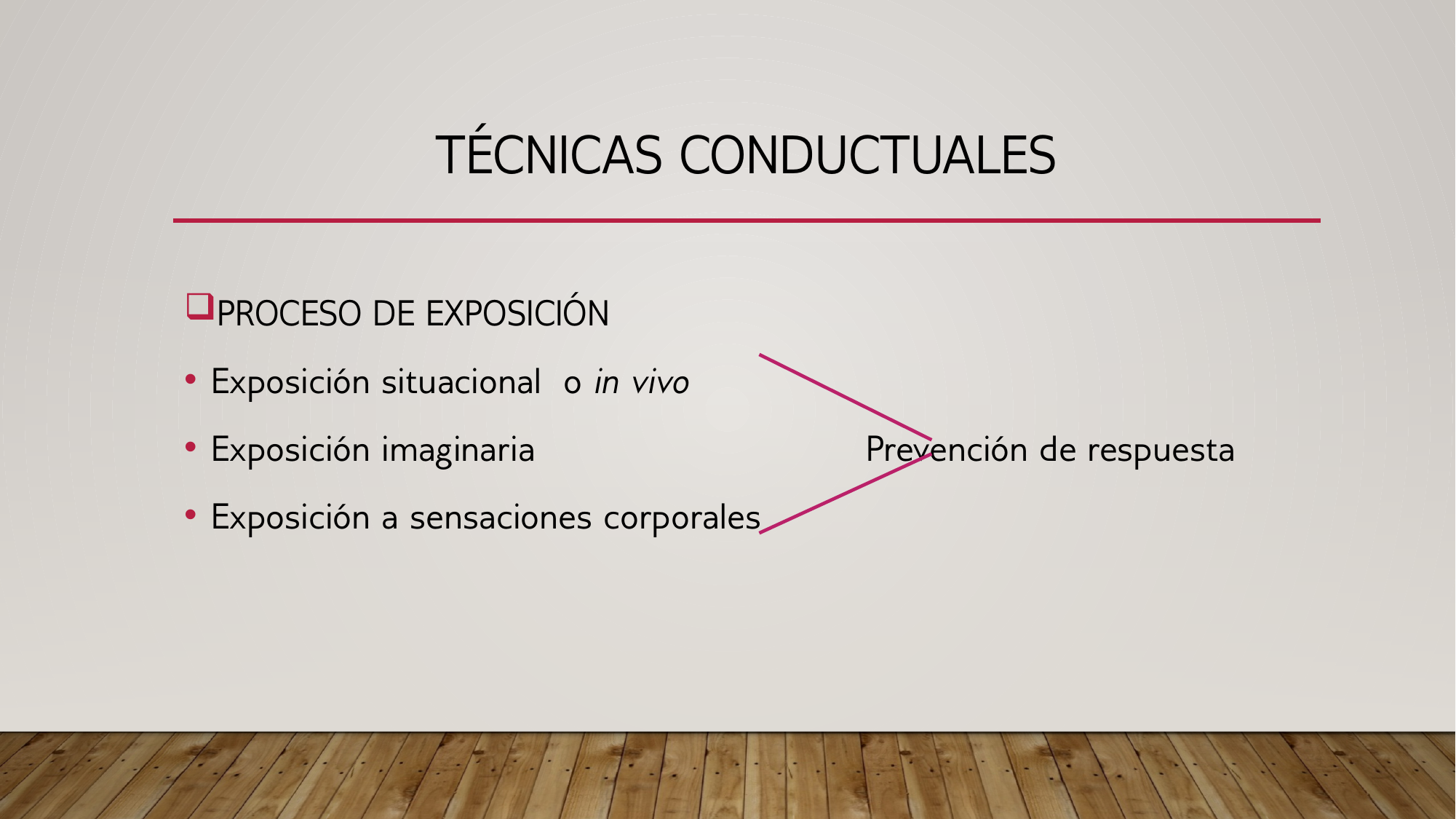

# Técnicas conductuales
PROCESO DE EXPOSICIÓN
Exposición situacional  o in vivo
Exposición imaginaria				Prevención de respuesta
Exposición a sensaciones corporales